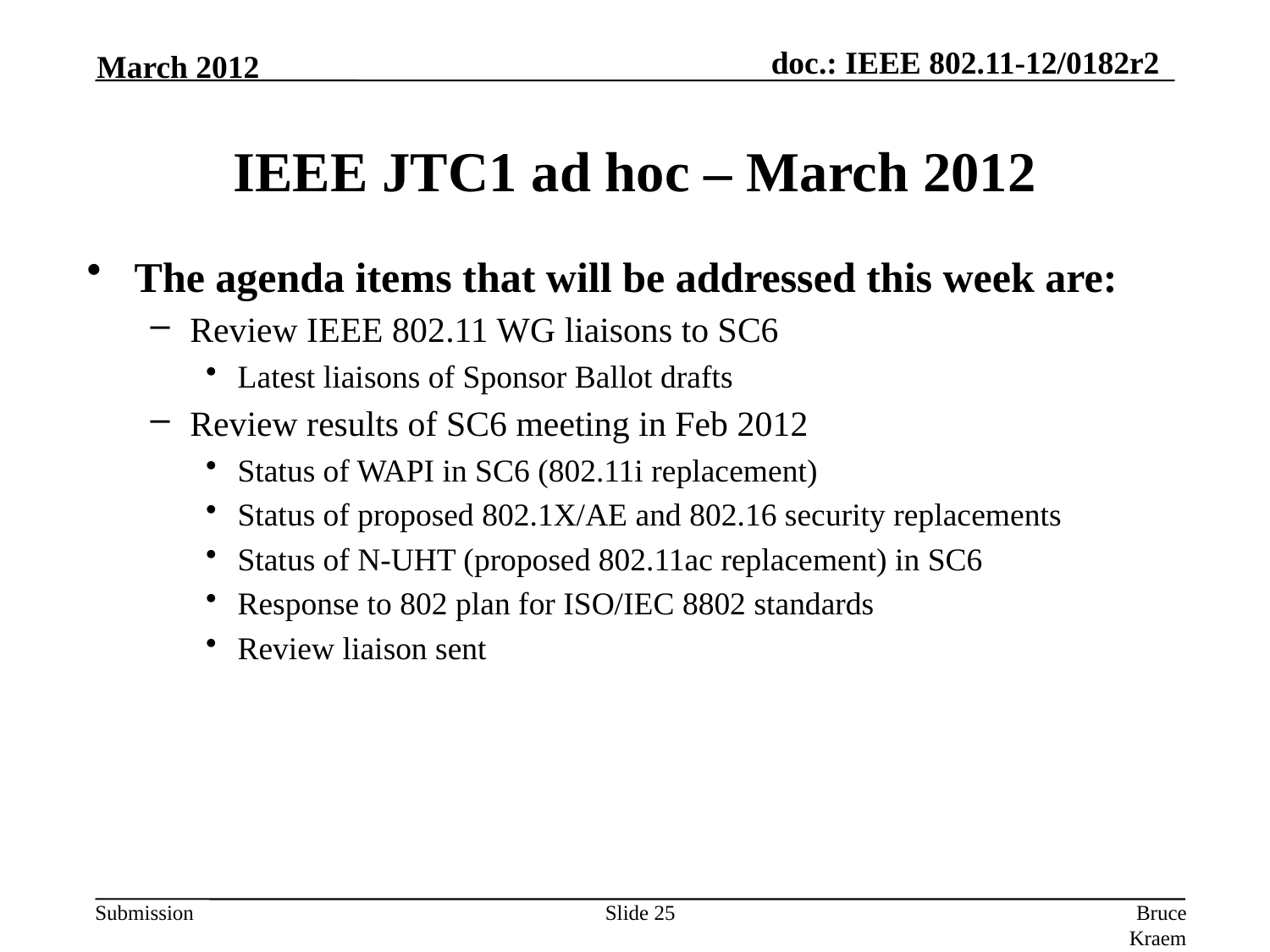

IEEE JTC1 ad hoc – March 2012
March 2012
The agenda items that will be addressed this week are:
Review IEEE 802.11 WG liaisons to SC6
Latest liaisons of Sponsor Ballot drafts
Review results of SC6 meeting in Feb 2012
Status of WAPI in SC6 (802.11i replacement)
Status of proposed 802.1X/AE and 802.16 security replacements
Status of N-UHT (proposed 802.11ac replacement) in SC6
Response to 802 plan for ISO/IEC 8802 standards
Review liaison sent
Slide 25
Bruce Kraemer, Marvell